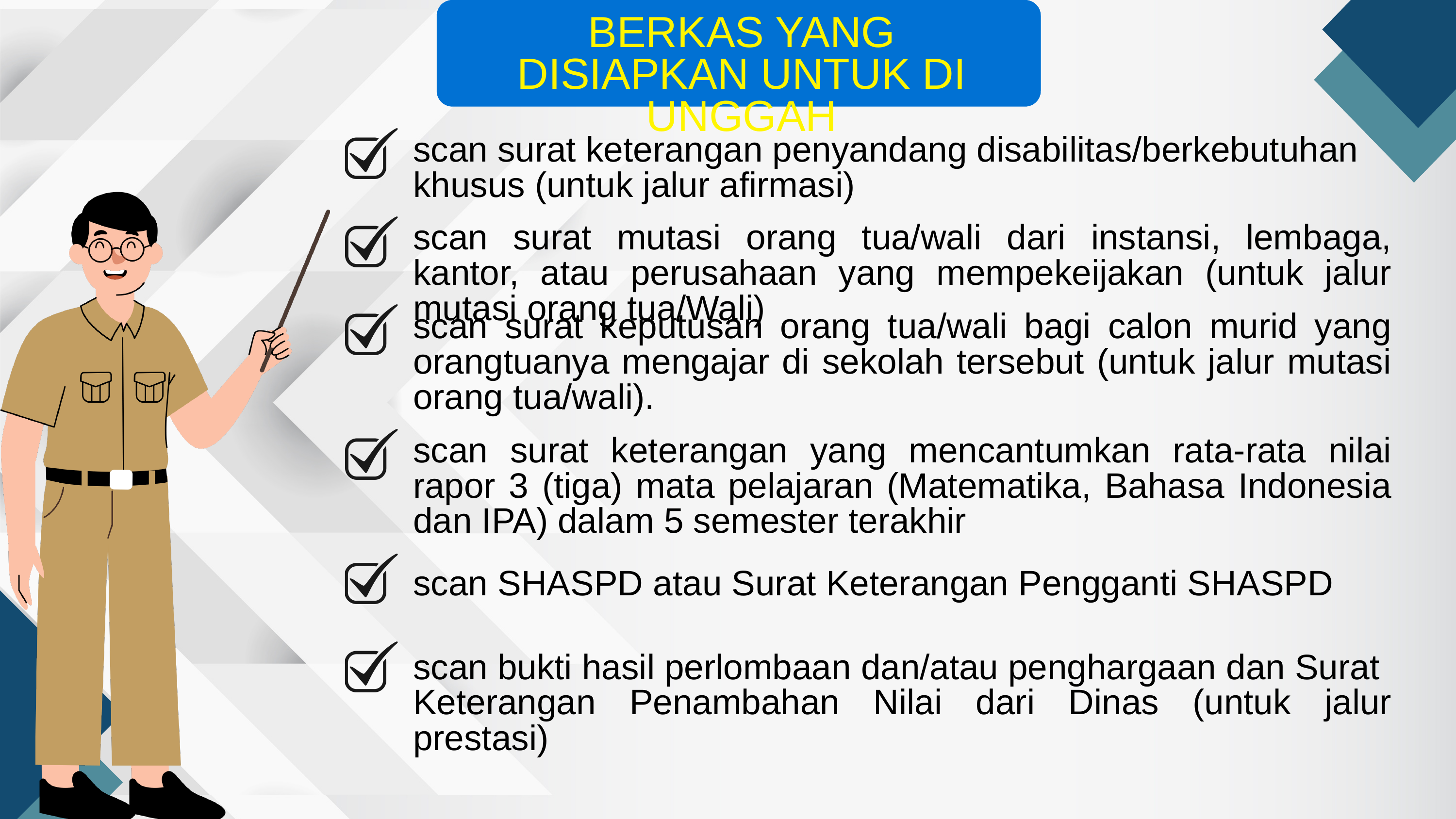

BERKAS YANG DISIAPKAN UNTUK DI UNGGAH

scan surat keterangan penyandang disabilitas/berkebutuhan
khusus (untuk jalur afirmasi)

scan surat mutasi orang tua/wali dari instansi, lembaga, kantor, atau perusahaan yang mempekeijakan (untuk jalur mutasi orang tua/Wali)

scan surat keputusan orang tua/wali bagi calon murid yang orangtuanya mengajar di sekolah tersebut (untuk jalur mutasi orang tua/wali).

scan surat keterangan yang mencantumkan rata-rata nilai rapor 3 (tiga) mata pelajaran (Matematika, Bahasa Indonesia dan IPA) dalam 5 semester terakhir

scan SHASPD atau Surat Keterangan Pengganti SHASPD

scan bukti hasil perlombaan dan/atau penghargaan dan Surat
Keterangan Penambahan Nilai dari Dinas (untuk jalur prestasi)